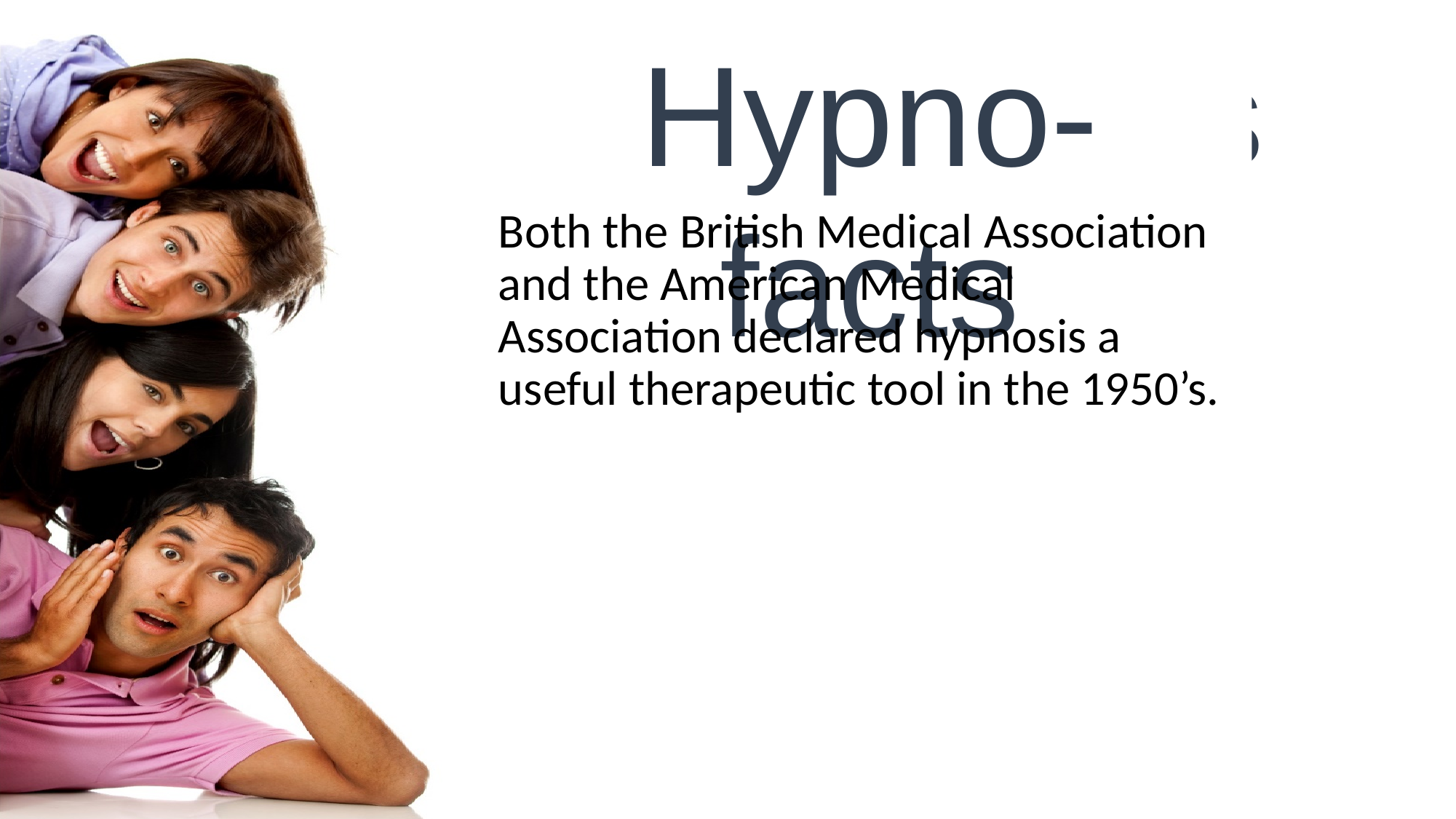

Hypno-facts
Both the British Medical Association and the American Medical Association declared hypnosis a useful therapeutic tool in the 1950’s.